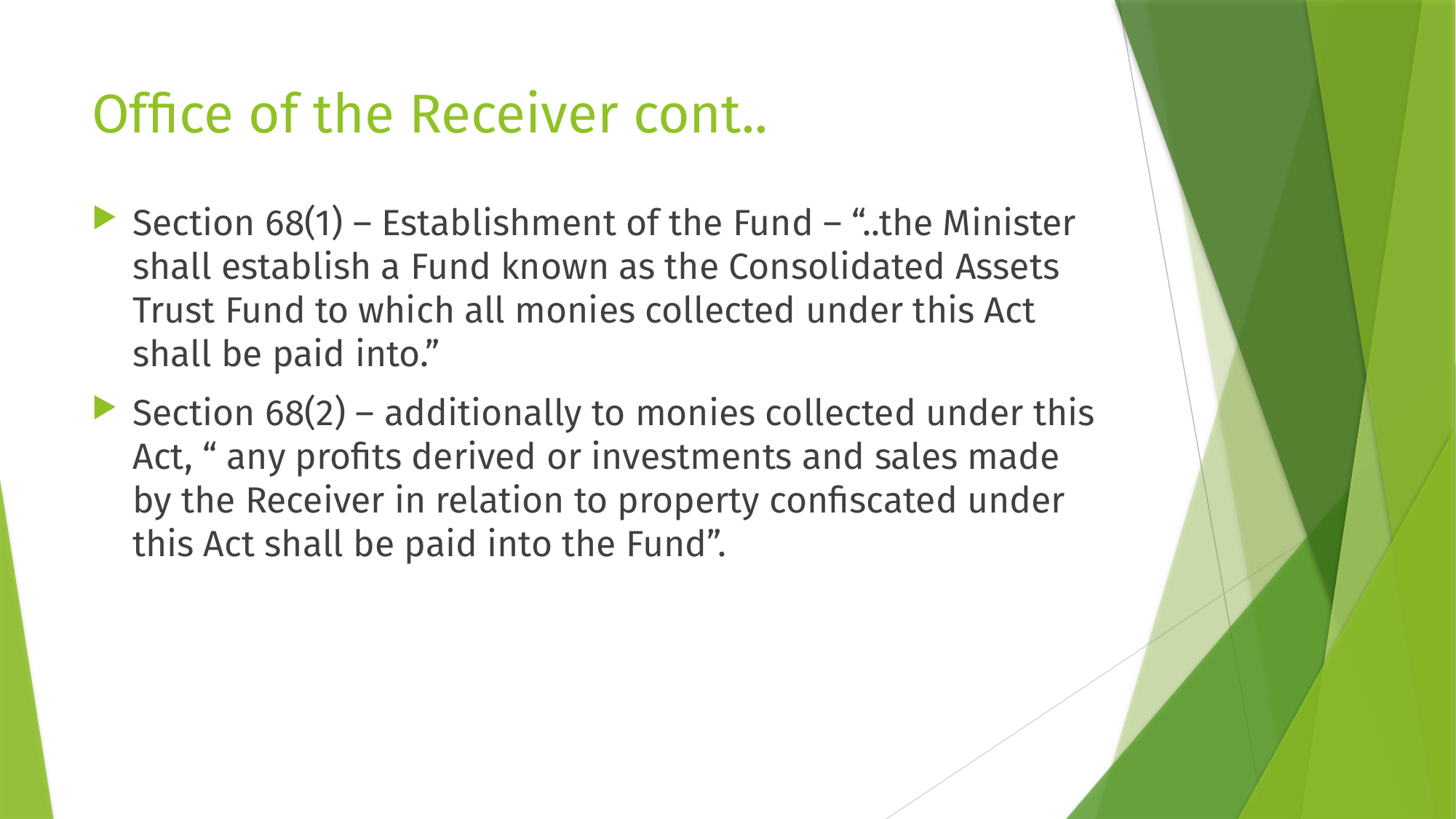

# Office of the Receiver cont..
Section 68(1) – Establishment of the Fund – “..the Minister shall establish a Fund known as the Consolidated Assets Trust Fund to which all monies collected under this Act shall be paid into.”
Section 68(2) – additionally to monies collected under this Act, “ any profits derived or investments and sales made by the Receiver in relation to property confiscated under this Act shall be paid into the Fund”.